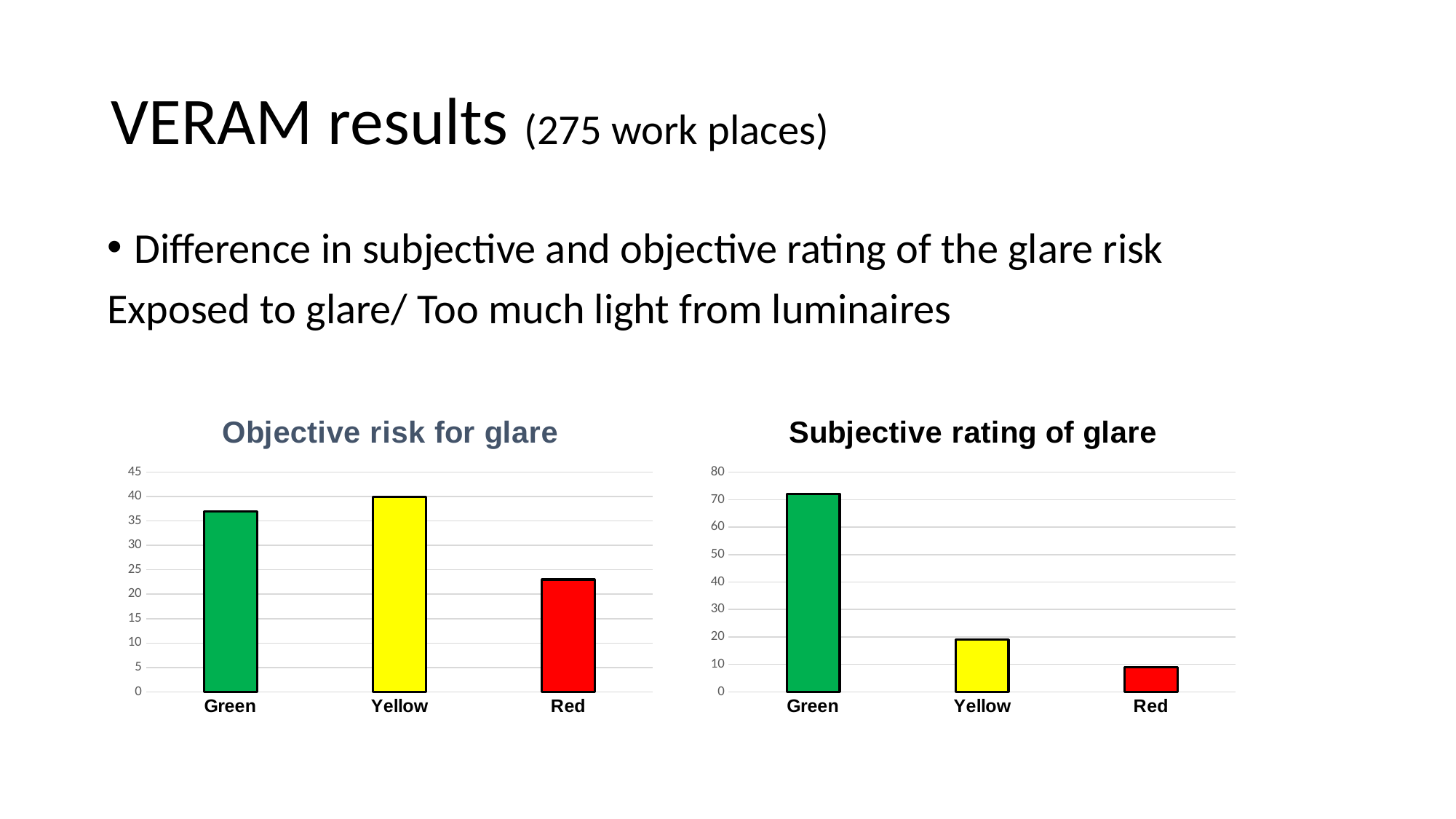

# VERAM results (275 work places)
Difference in subjective and objective rating of the glare risk
Exposed to glare/ Too much light from luminaires

### Chart: Objective risk for glare

| Category |  |
|---|---|
| Green | 37.0 |
| Yellow | 40.0 |
| Red | 23.0 |

### Chart: Subjective rating of glare

| Category |  |
|---|---|
| Green | 72.0 |
| Yellow | 19.0 |
| Red | 9.0 |